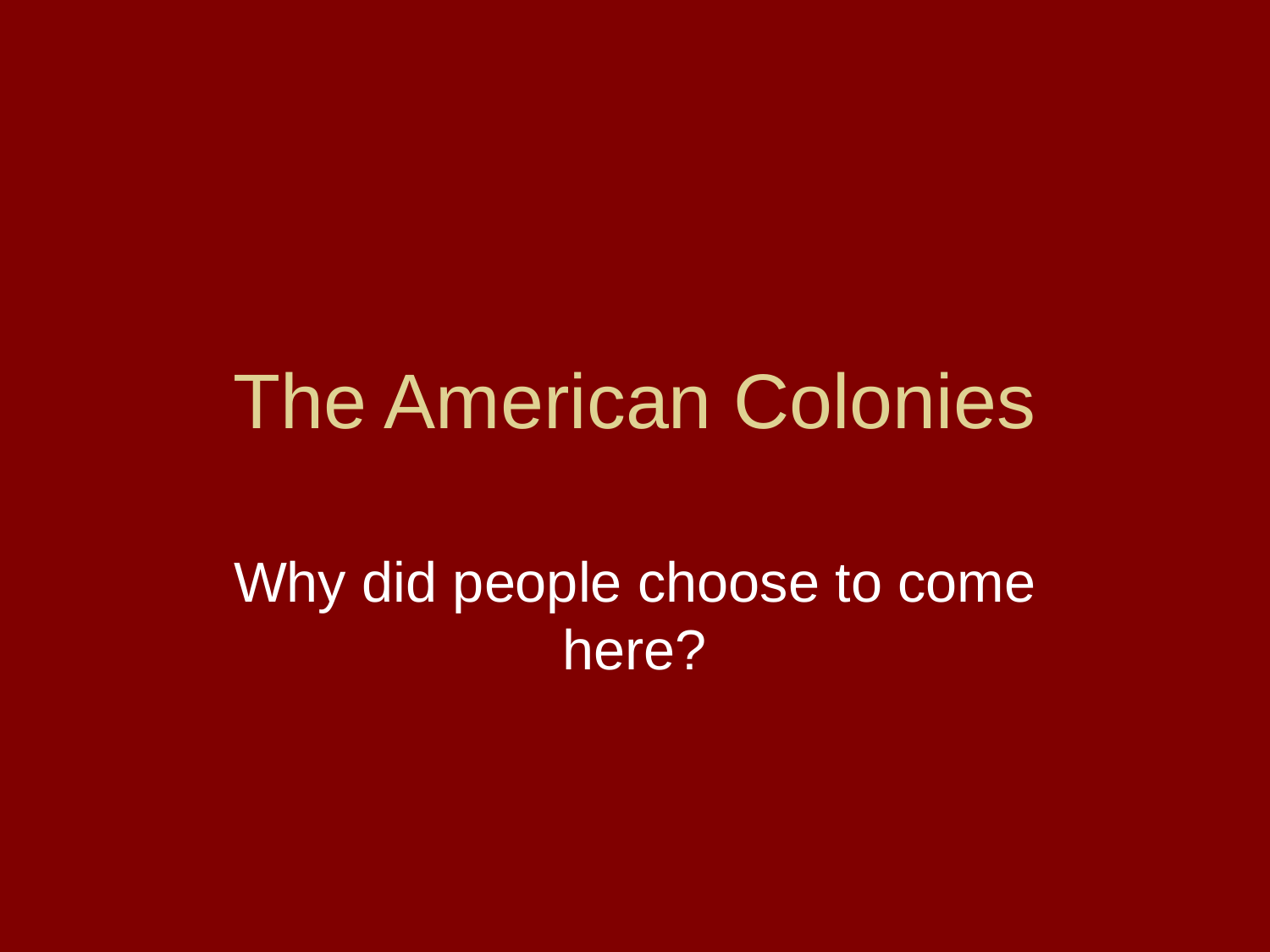

# The American Colonies
Why did people choose to come here?